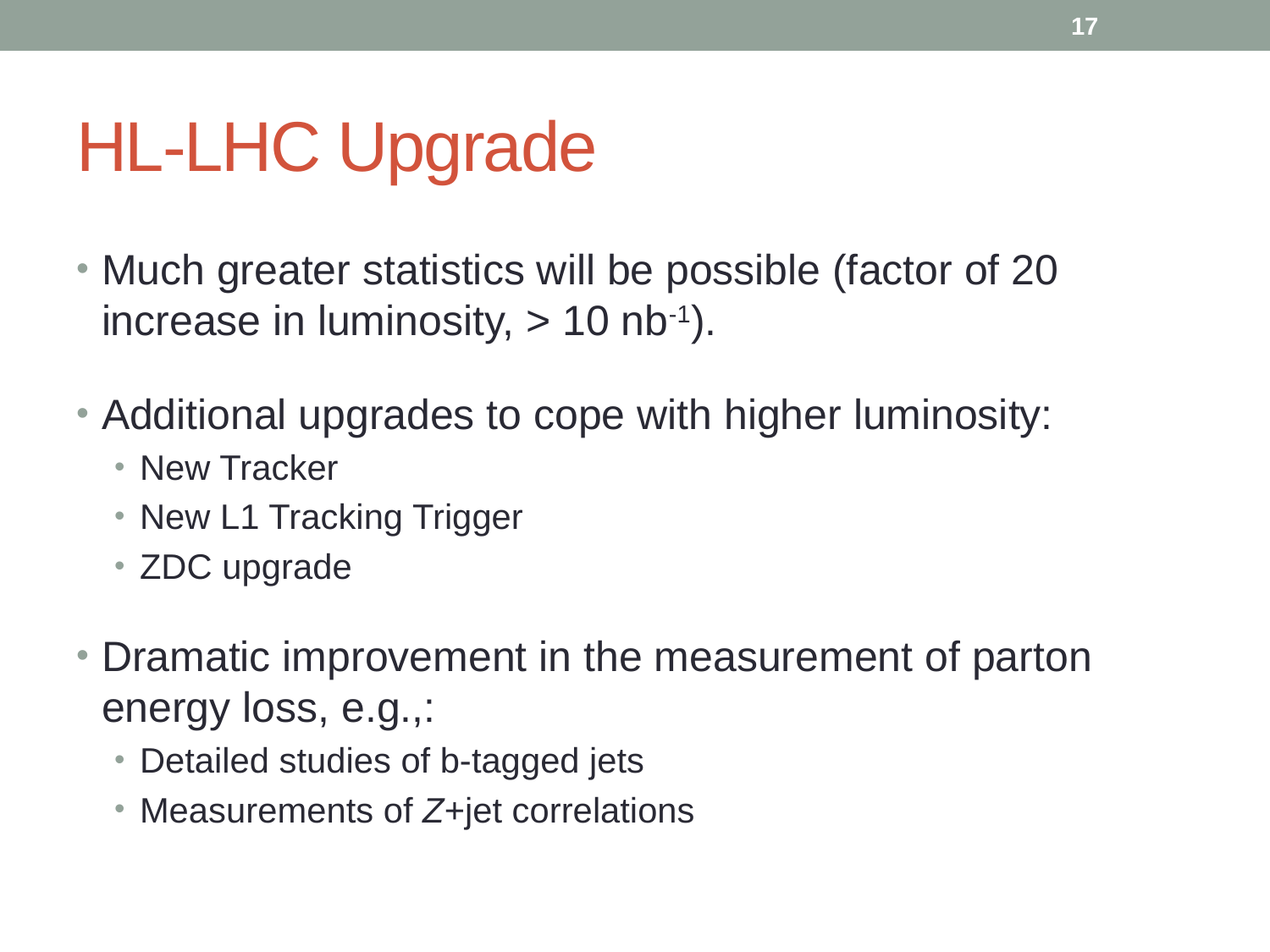

17
# HL-LHC Upgrade
Much greater statistics will be possible (factor of 20 increase in luminosity, > 10 nb-1).

Additional upgrades to cope with higher luminosity:
New Tracker
New L1 Tracking Trigger
ZDC upgrade

Dramatic improvement in the measurement of parton energy loss, e.g.,:
Detailed studies of b-tagged jets
Measurements of Z+jet correlations